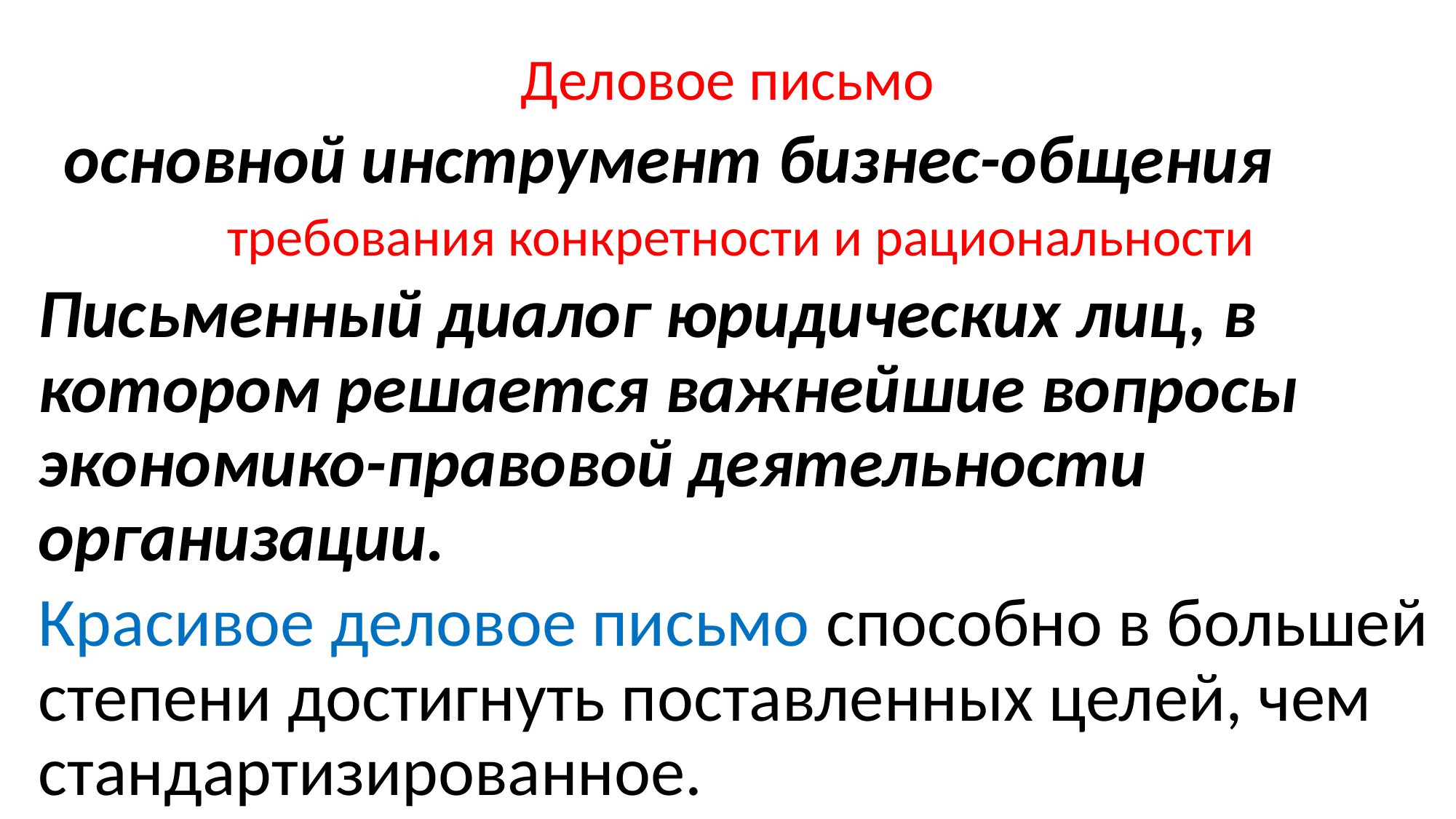

# Деловое письмо
  основной инструмент бизнес-общения
требования конкретности и рациональности
Письменный диалог юридических лиц, в котором решается важнейшие вопросы экономико-правовой деятельности организации.
Красивое деловое письмо способно в большей степени достигнуть поставленных целей, чем стандартизированное.